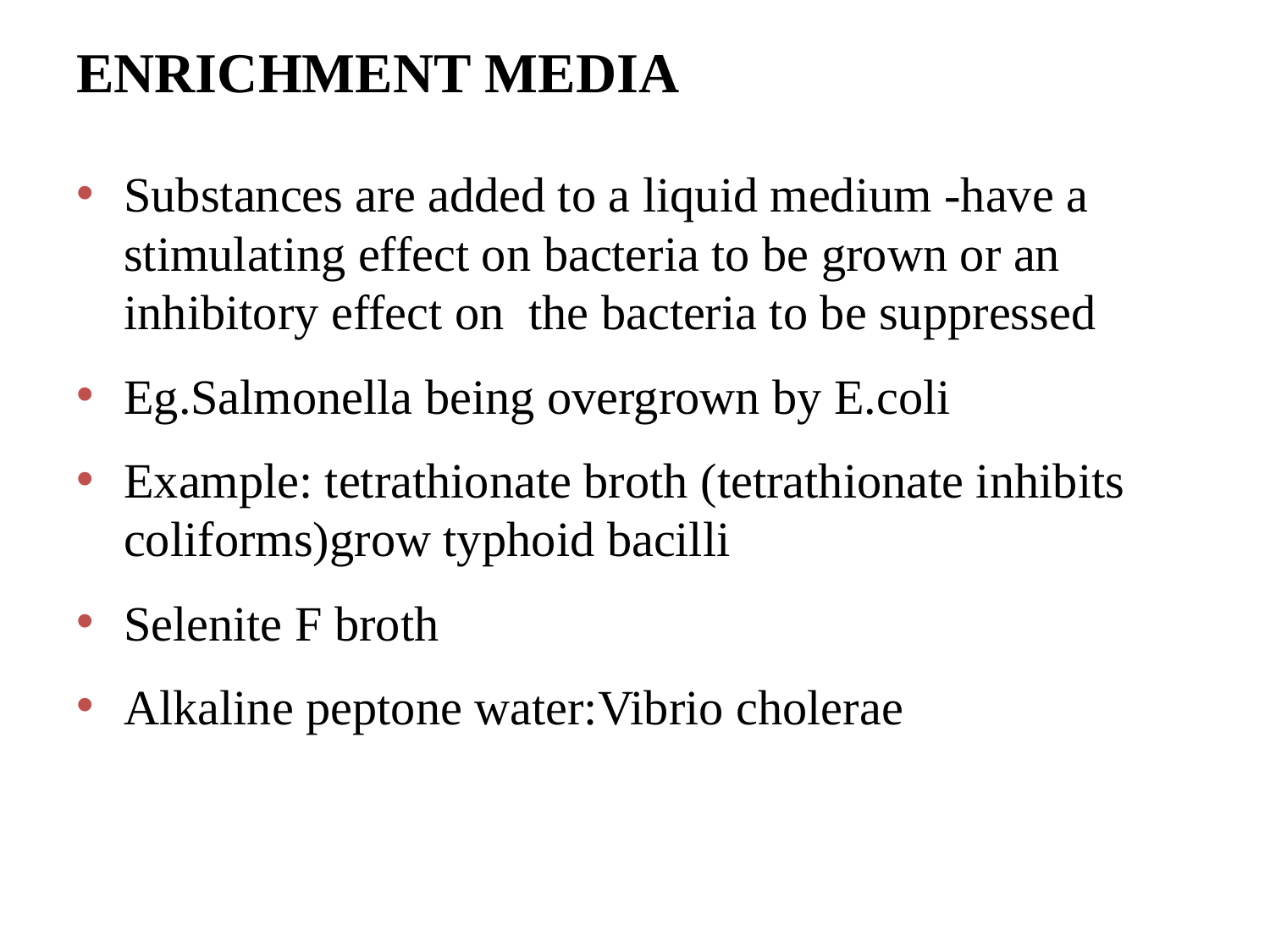

# ENRICHMENT MEDIA
Substances are added to a liquid medium -have a stimulating effect on bacteria to be grown or an inhibitory effect on  the bacteria to be suppressed
Eg.Salmonella being overgrown by E.coli
Example: tetrathionate broth (tetrathionate inhibits coliforms)grow typhoid bacilli
Selenite F broth
Alkaline peptone water:Vibrio cholerae